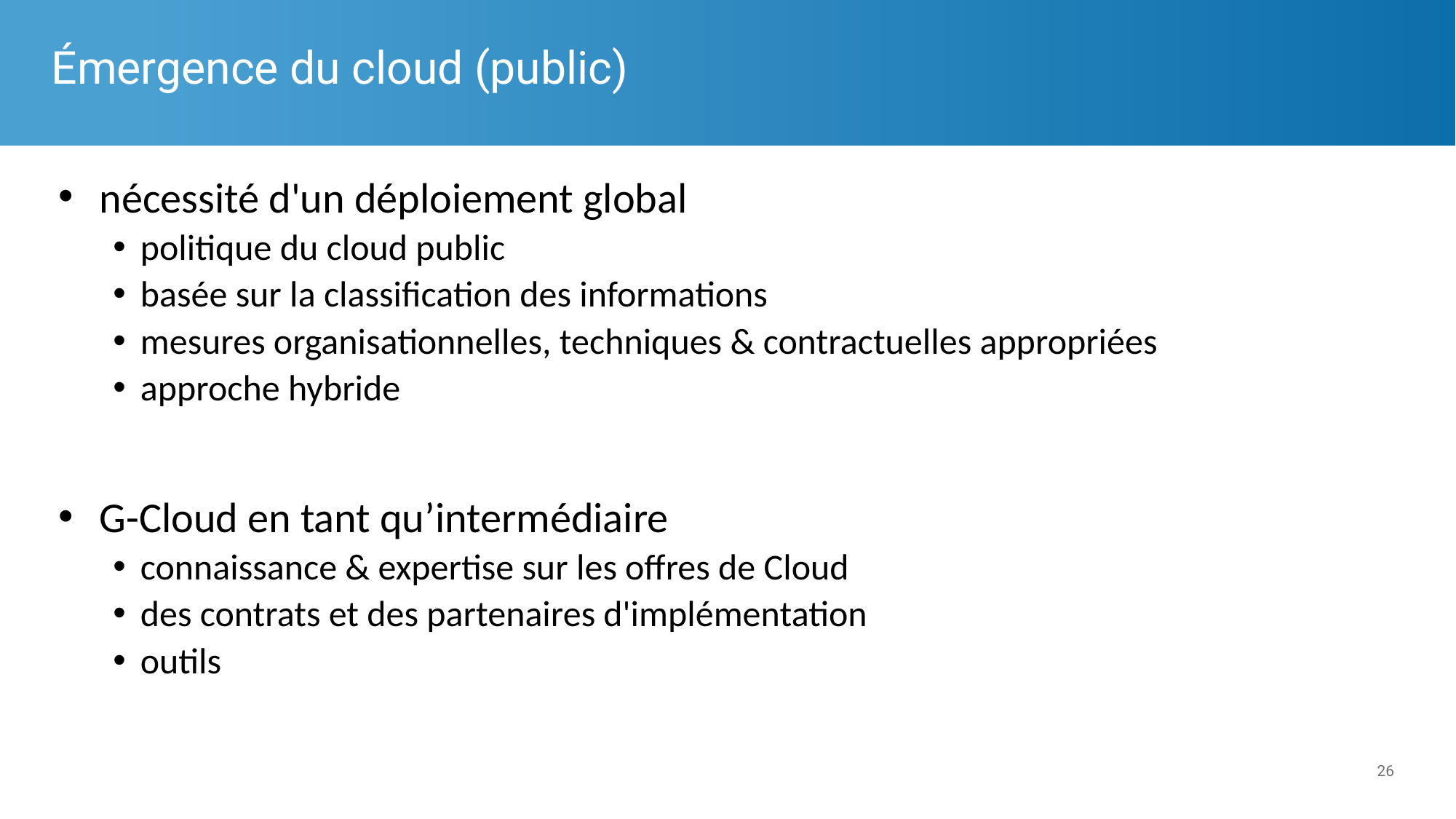

# Émergence du cloud (public)
nécessité d'un déploiement global
politique du cloud public
basée sur la classification des informations
mesures organisationnelles, techniques & contractuelles appropriées
approche hybride

G-Cloud en tant qu’intermédiaire
connaissance & expertise sur les offres de Cloud
des contrats et des partenaires d'implémentation
outils

26